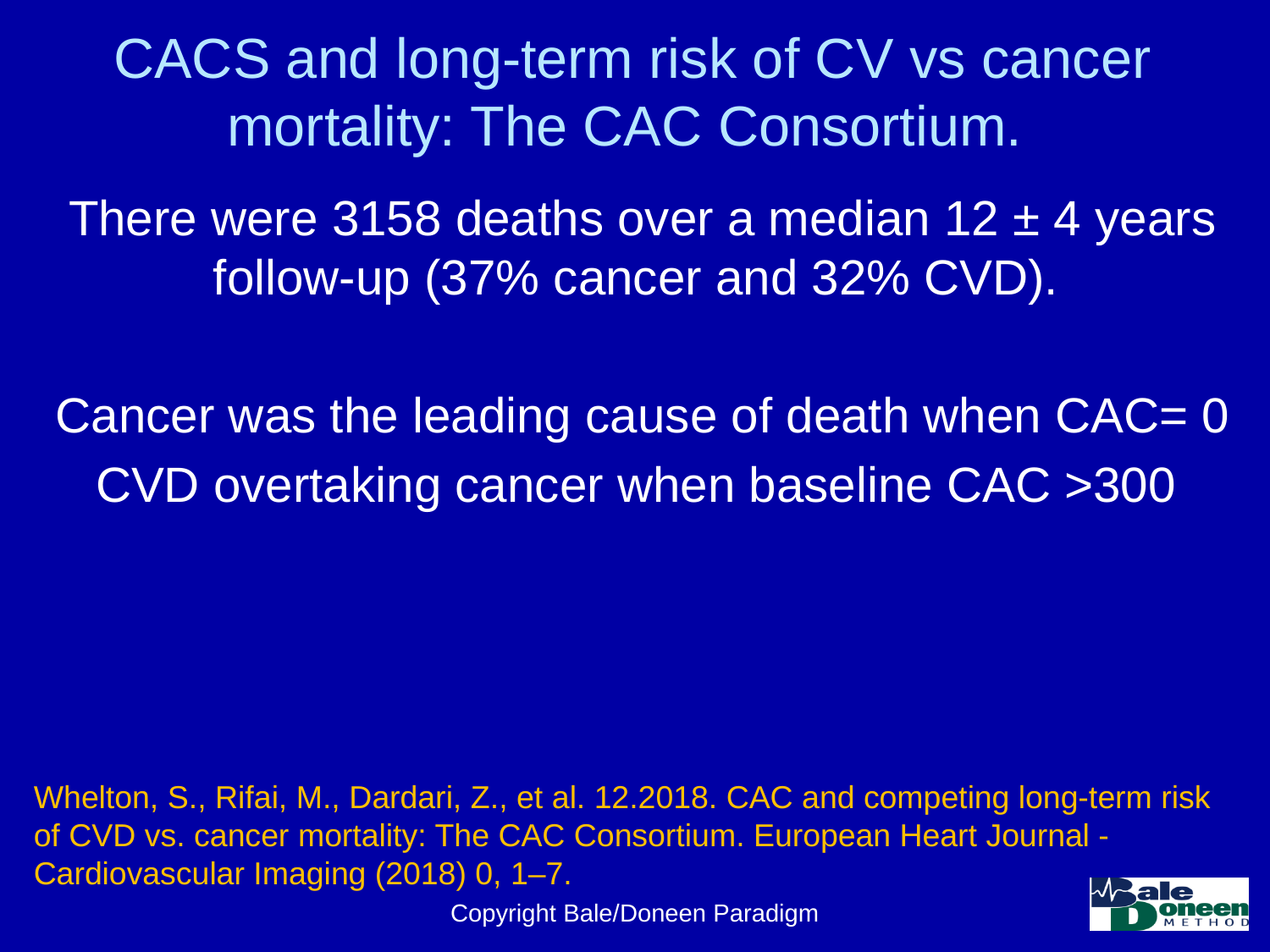

# CACS and long-term risk of CV vs cancer mortality: The CAC Consortium.
There were 3158 deaths over a median 12 ± 4 years follow-up (37% cancer and 32% CVD).

Cancer was the leading cause of death when CAC= 0
CVD overtaking cancer when baseline CAC >300

Whelton, S., Rifai, M., Dardari, Z., et al. 12.2018. CAC and competing long-term risk of CVD vs. cancer mortality: The CAC Consortium. European Heart Journal - Cardiovascular Imaging (2018) 0, 1–7.
Copyright Bale/Doneen Paradigm